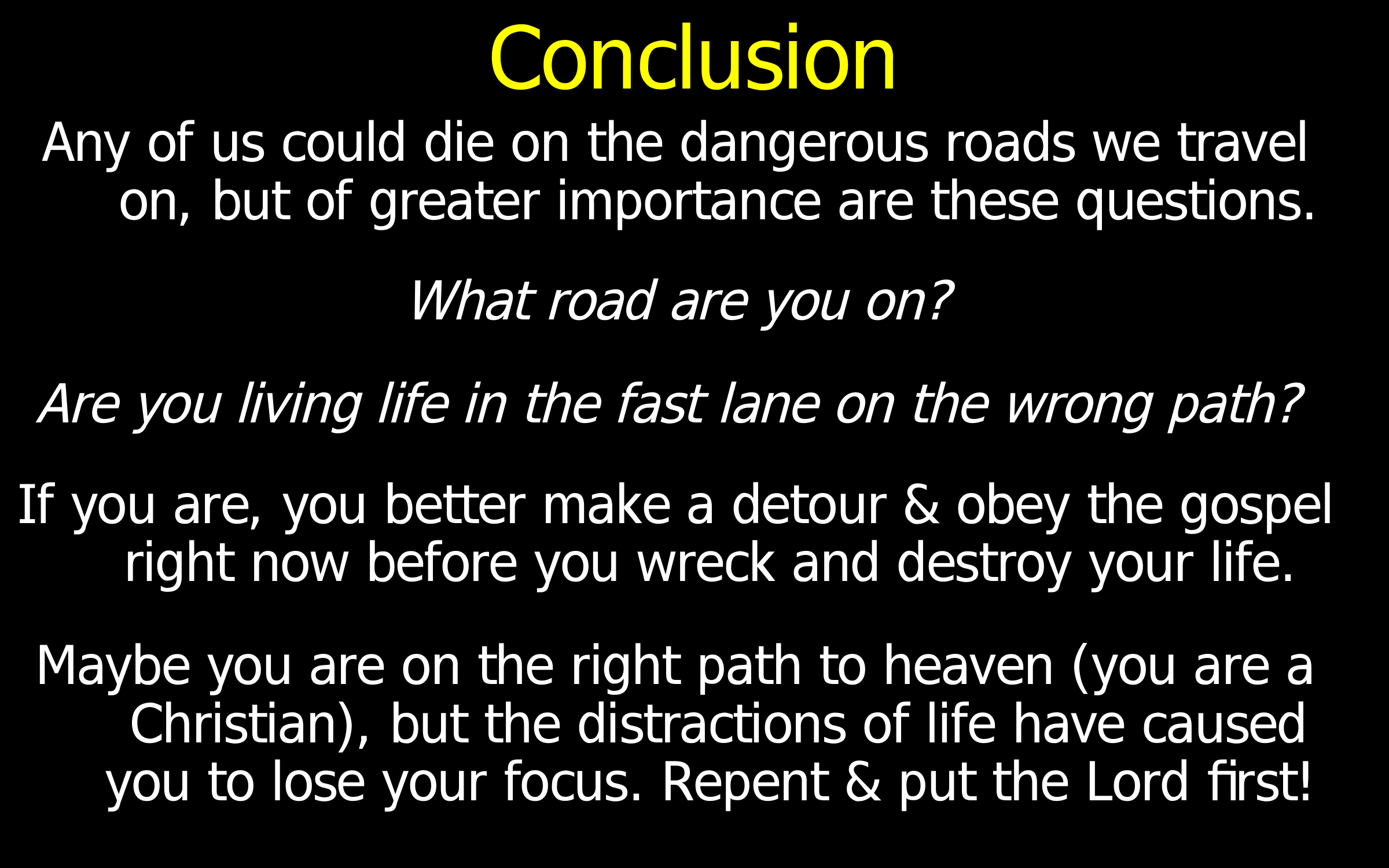

# Conclusion

Any of us could die on the dangerous roads we travel on, but of greater importance are these questions.

What road are you on?

Are you living life in the fast lane on the wrong path?

If you are, you better make a detour & obey the gospel right now before you wreck and destroy your life.

Maybe you are on the right path to heaven (you are a Christian), but the distractions of life have caused you to lose your focus. Repent & put the Lord first!